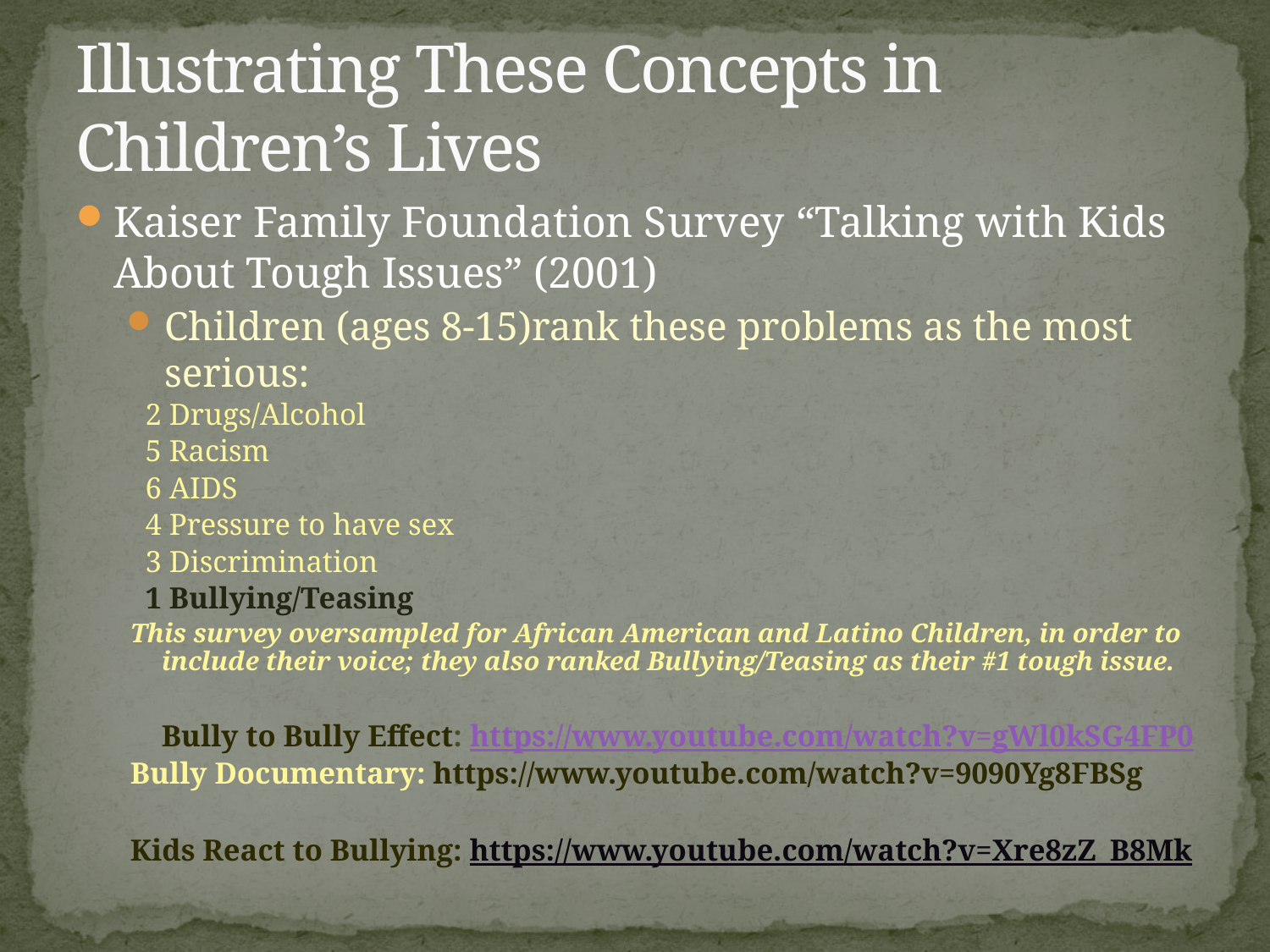

# Illustrating These Concepts in Children’s Lives
Kaiser Family Foundation Survey “Talking with Kids About Tough Issues” (2001)
Children (ages 8-15)rank these problems as the most serious:
  2 Drugs/Alcohol
  5 Racism
  6 AIDS
  4 Pressure to have sex
  3 Discrimination
  1 Bullying/Teasing
This survey oversampled for African American and Latino Children, in order to include their voice; they also ranked Bullying/Teasing as their #1 tough issue.

	Bully to Bully Effect: https://www.youtube.com/watch?v=gWl0kSG4FP0
Bully Documentary: https://www.youtube.com/watch?v=9090Yg8FBSg

Kids React to Bullying: https://www.youtube.com/watch?v=Xre8zZ_B8Mk